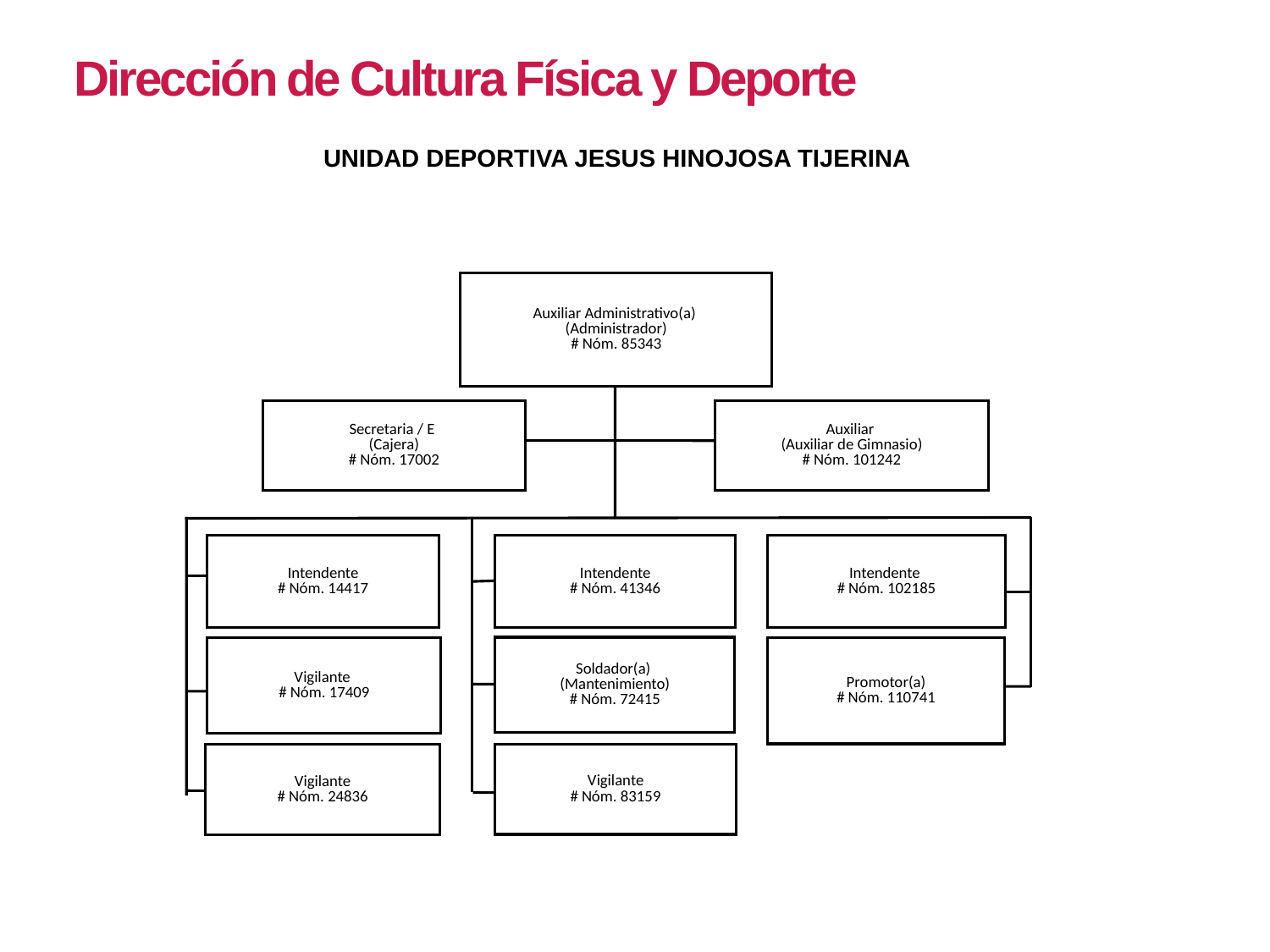

Dirección de Cultura Física y Deporte
UNIDAD DEPORTIVA JESUS HINOJOSA TIJERINA
Auxiliar Administrativo(a)
(Administrador)
# Nóm. 85343

Secretaria / E
(Cajera)
# Nóm. 17002
Auxiliar
(Auxiliar de Gimnasio)
# Nóm. 101242

Intendente
# Nóm. 14417
Intendente
# Nóm. 102185
Intendente
# Nóm. 41346

Soldador(a)
(Mantenimiento)
# Nóm. 72415
Vigilante
# Nóm. 17409
Promotor(a)
# Nóm. 110741

Vigilante
# Nóm. 24836
Vigilante
# Nóm. 83159